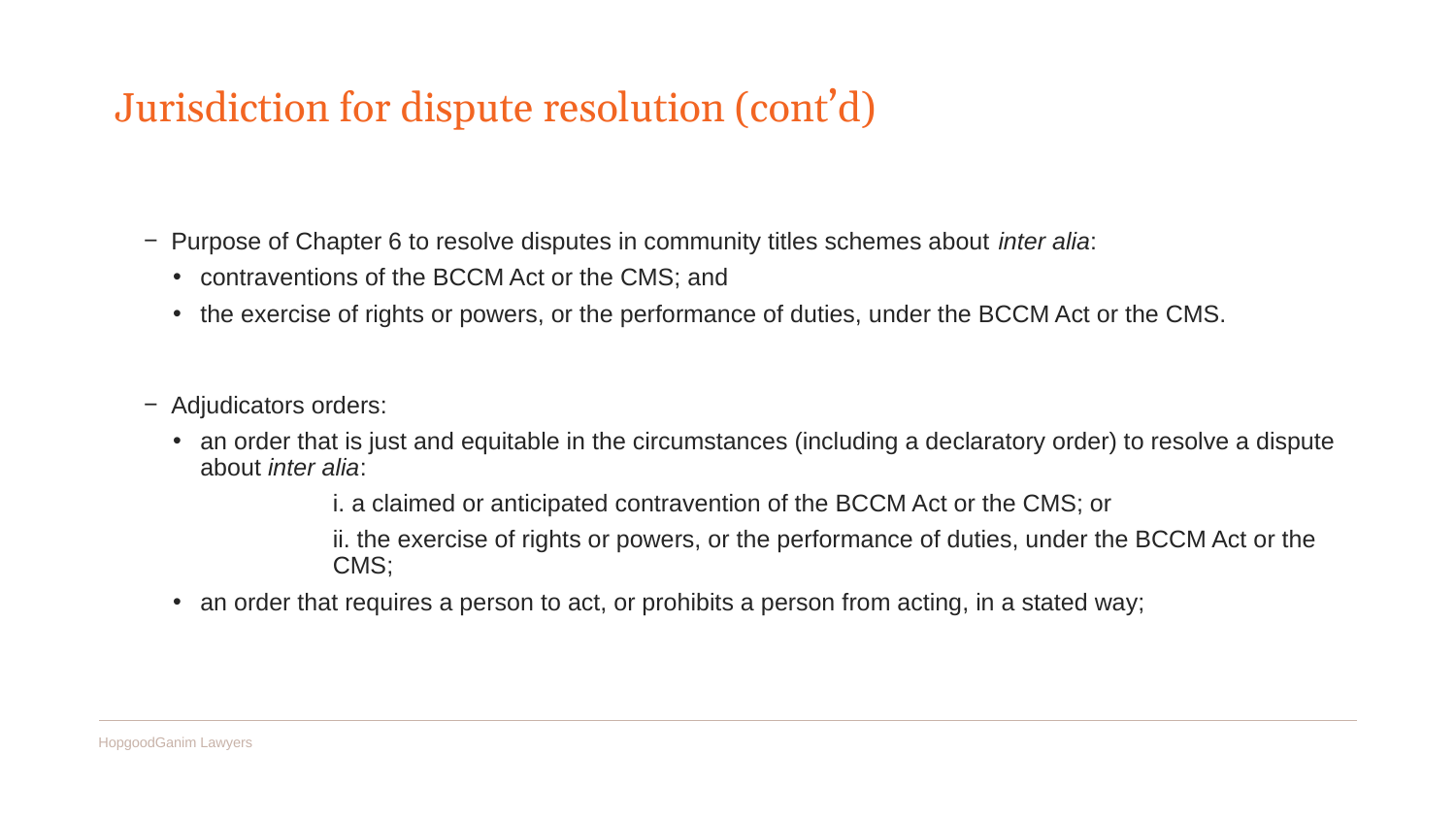

# Jurisdiction for dispute resolution (cont’d)
Purpose of Chapter 6 to resolve disputes in community titles schemes about inter alia:
contraventions of the BCCM Act or the CMS; and
the exercise of rights or powers, or the performance of duties, under the BCCM Act or the CMS.

Adjudicators orders:
an order that is just and equitable in the circumstances (including a declaratory order) to resolve a dispute about inter alia:
i. a claimed or anticipated contravention of the BCCM Act or the CMS; or
ii. the exercise of rights or powers, or the performance of duties, under the BCCM Act or the CMS;
an order that requires a person to act, or prohibits a person from acting, in a stated way;